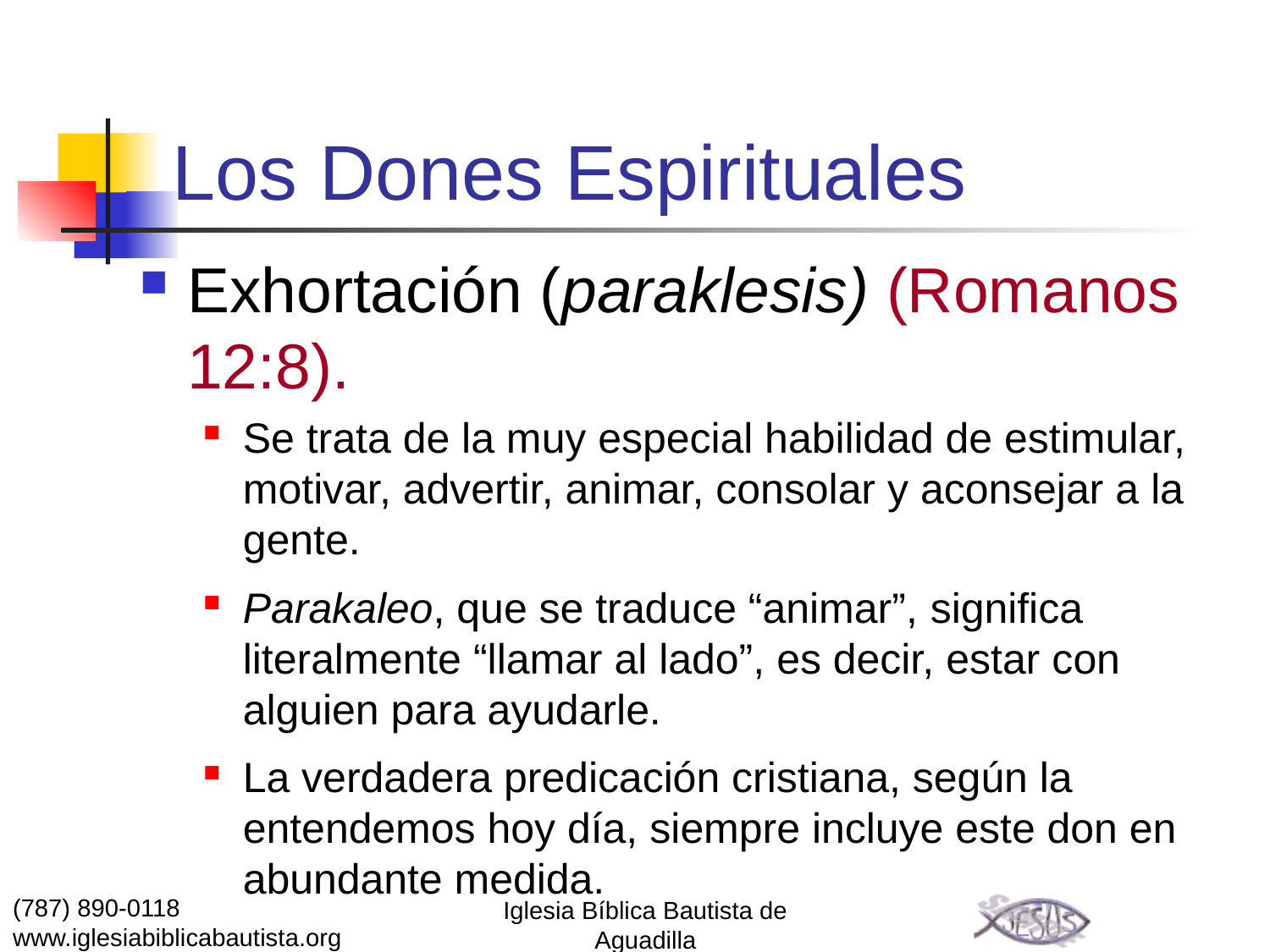

# Los Dones Espirituales
Exhortación (paraklesis) (Romanos 12:8).
Se trata de la muy especial habilidad de estimular, motivar, advertir, animar, consolar y aconsejar a la gente.
Parakaleo, que se traduce “animar”, significa literalmente “llamar al lado”, es decir, estar con alguien para ayudarle.
La verdadera predicación cristiana, según la entendemos hoy día, siempre incluye este don en abundante medida.
(787) 890-0118
www.iglesiabiblicabautista.org
Iglesia Bíblica Bautista de Aguadilla